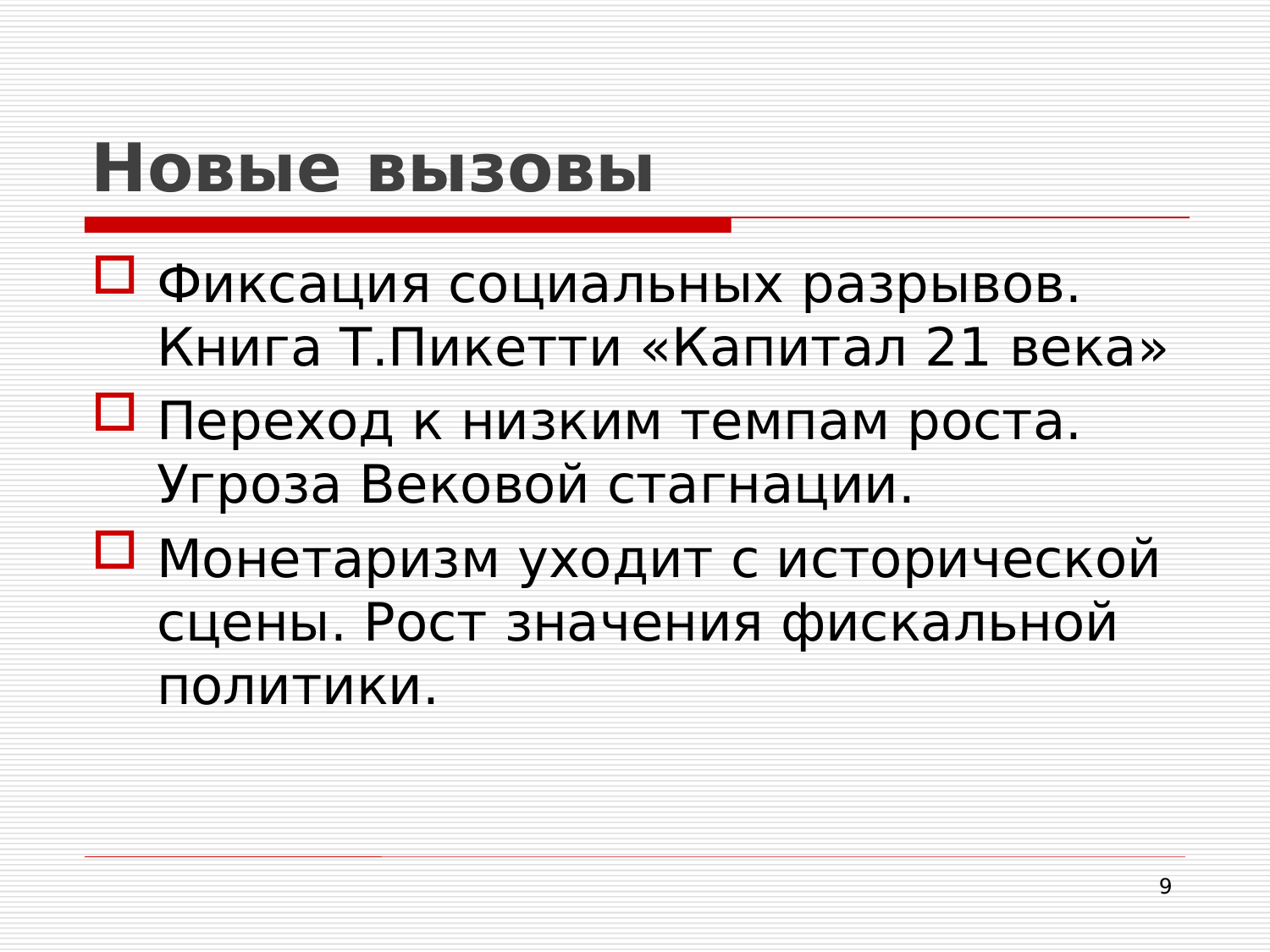

# Новые вызовы
Фиксация социальных разрывов. Книга Т.Пикетти «Капитал 21 века»
Переход к низким темпам роста. Угроза Вековой стагнации.
Монетаризм уходит с исторической сцены. Рост значения фискальной политики.

9